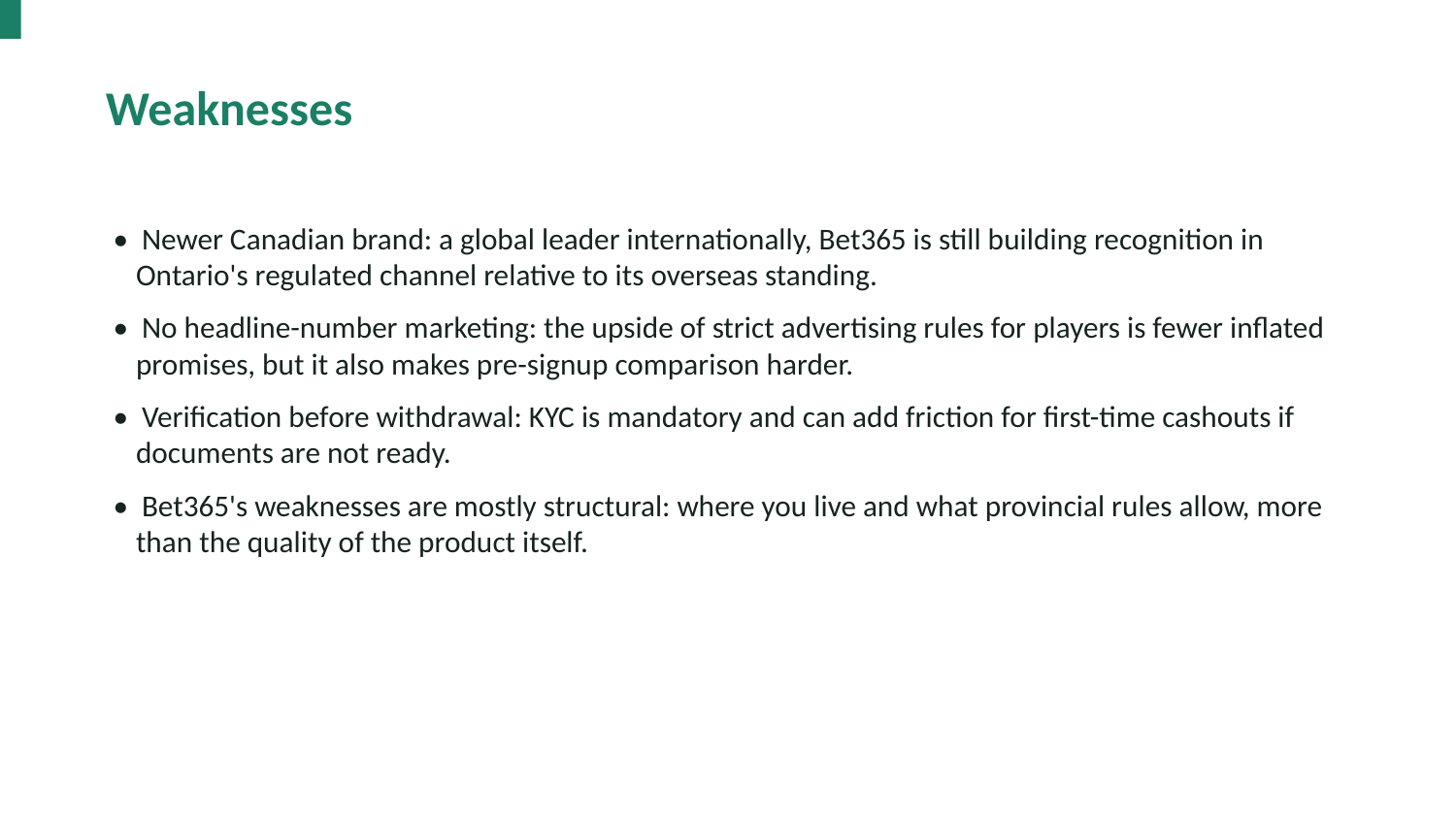

Weaknesses
•  Newer Canadian brand: a global leader internationally, Bet365 is still building recognition in Ontario's regulated channel relative to its overseas standing.
•  No headline-number marketing: the upside of strict advertising rules for players is fewer inflated promises, but it also makes pre-signup comparison harder.
•  Verification before withdrawal: KYC is mandatory and can add friction for first-time cashouts if documents are not ready.
•  Bet365's weaknesses are mostly structural: where you live and what provincial rules allow, more than the quality of the product itself.